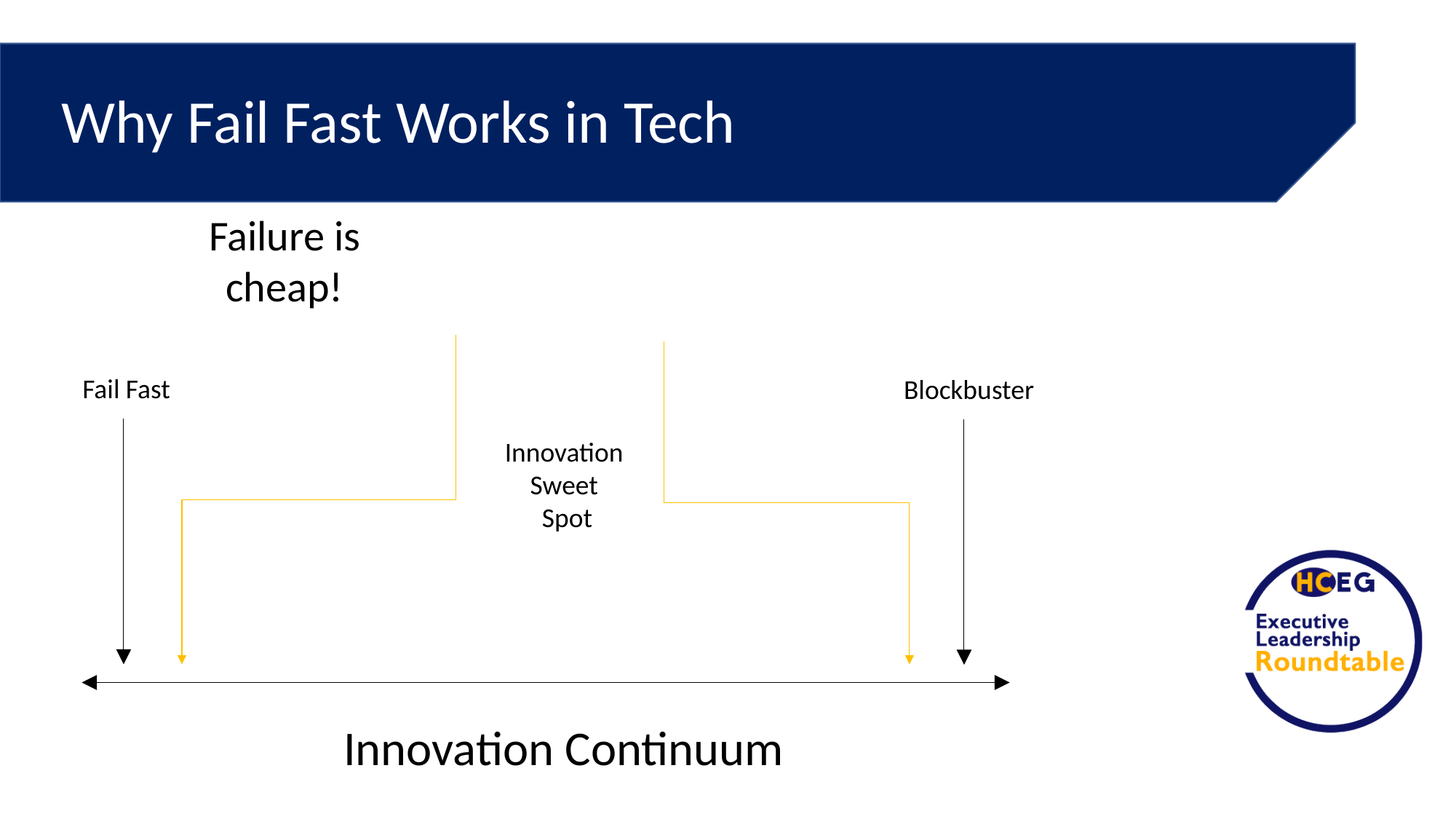

Why Fail Fast Works in Tech
Failure is cheap!
Fail Fast
Blockbuster
Innovation
Sweet
Spot
Innovation Continuum